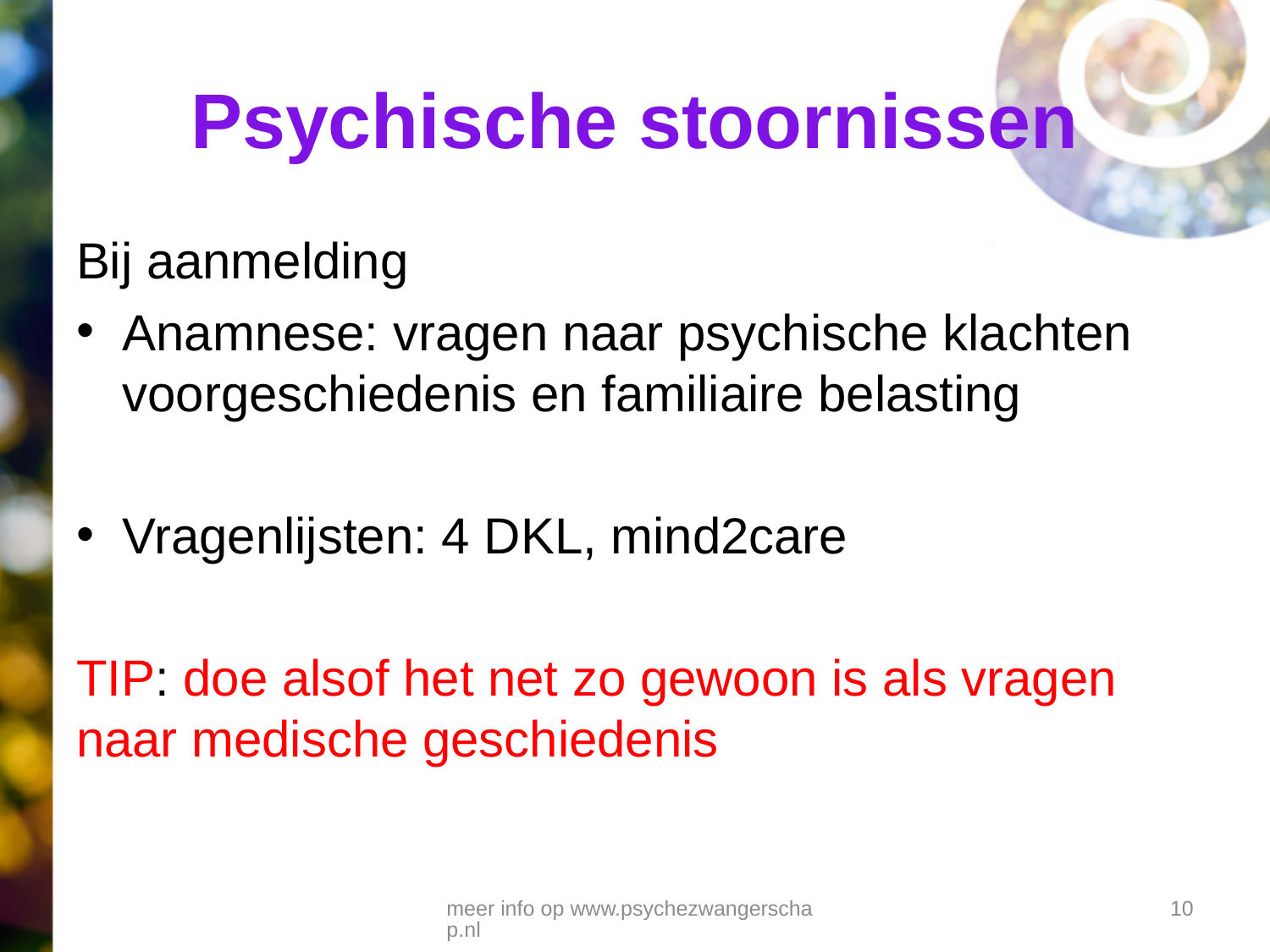

# Psychische stoornissen
Bij aanmelding
Anamnese: vragen naar psychische klachten voorgeschiedenis en familiaire belasting

Vragenlijsten: 4 DKL, mind2care

TIP: doe alsof het net zo gewoon is als vragen naar medische geschiedenis

meer info op www.psychezwangerschap.nl
10